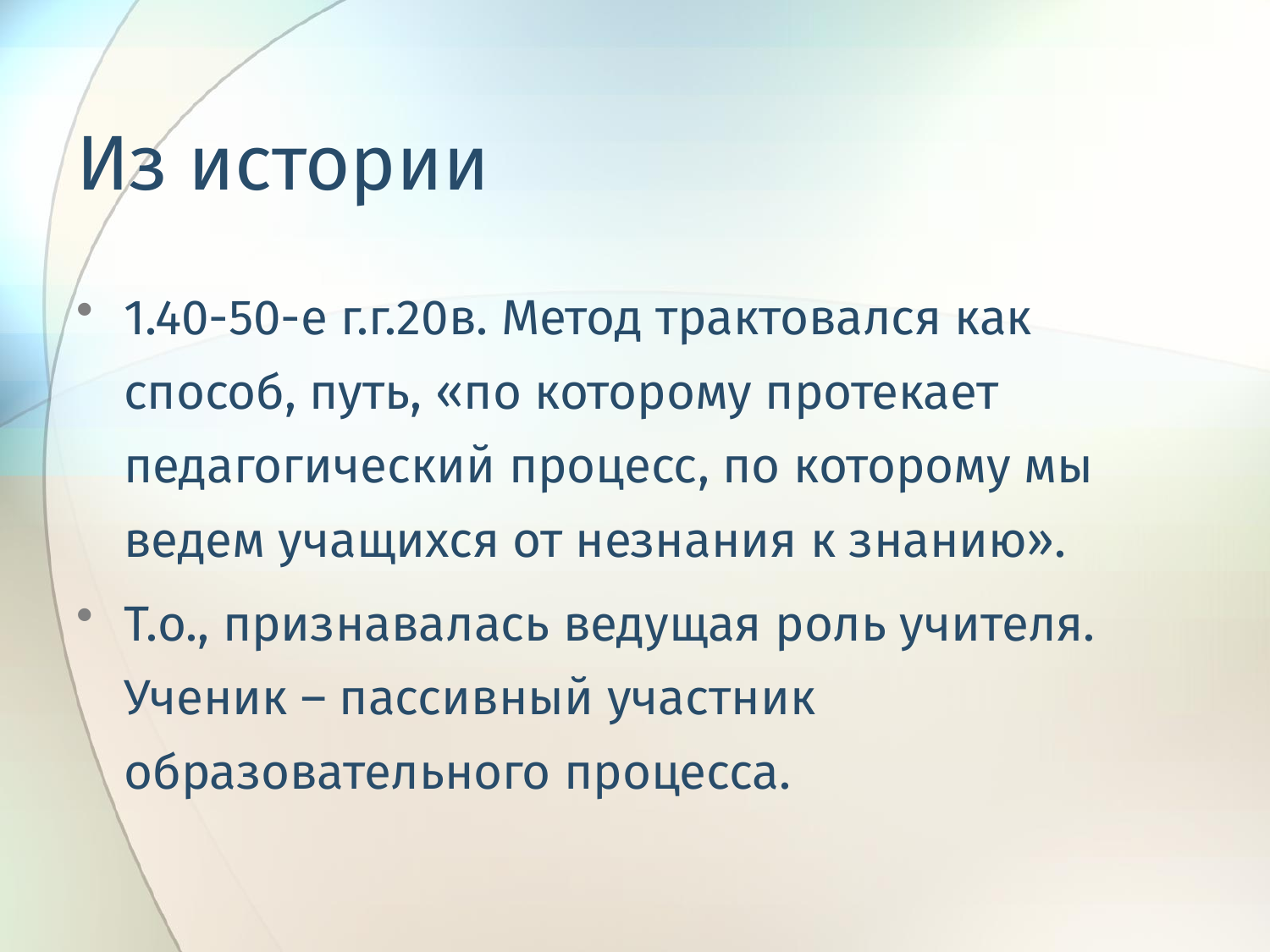

# Из истории
1.40-50-е г.г.20в. Метод трактовался как способ, путь, «по которому протекает педагогический процесс, по которому мы ведем учащихся от незнания к знанию».
Т.о., признавалась ведущая роль учителя. Ученик – пассивный участник образовательного процесса.